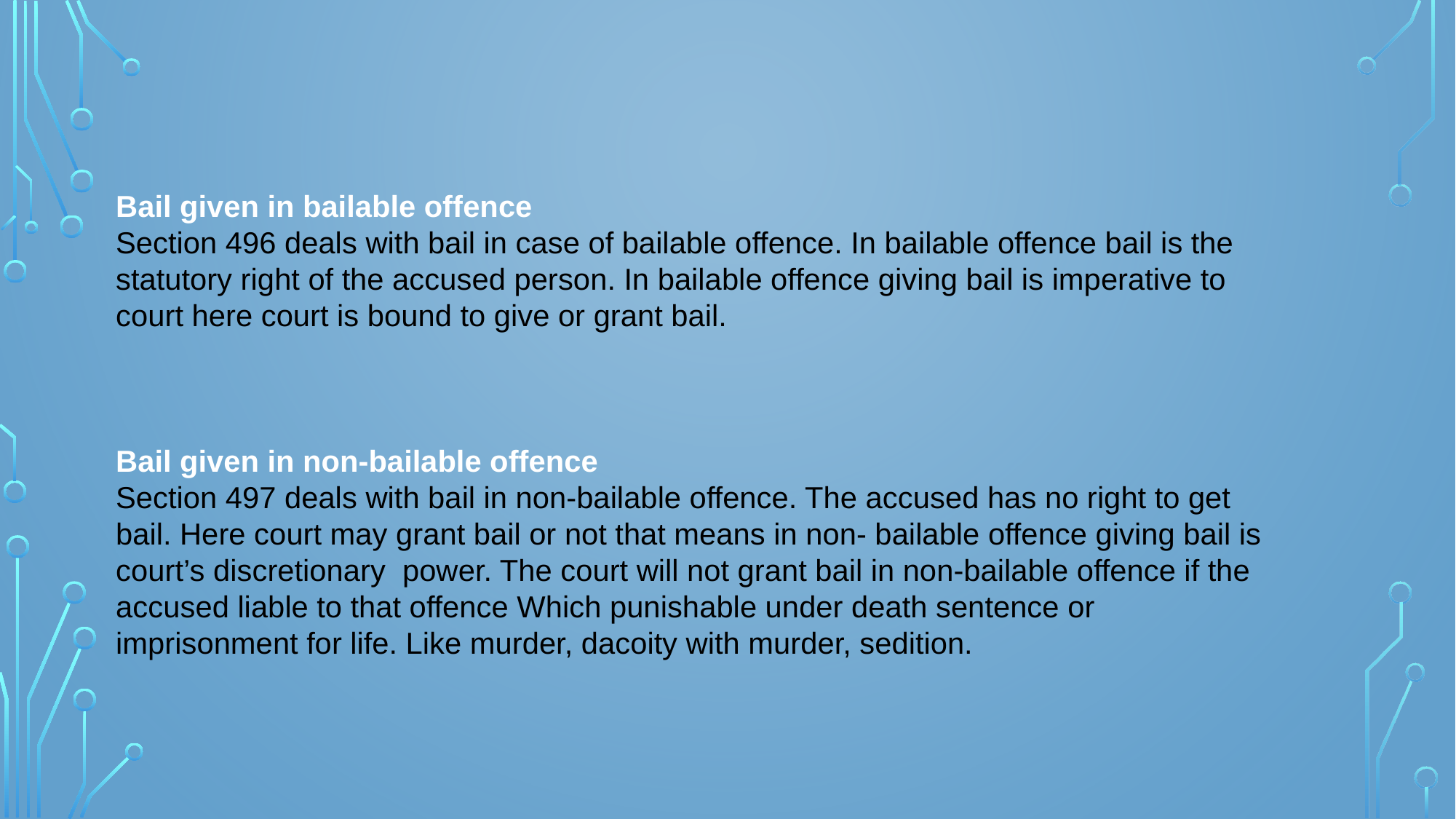

Bail given in bailable offence
Section 496 deals with bail in case of bailable offence. In bailable offence bail is the  statutory right of the accused person. In bailable offence giving bail is imperative to court here court is bound to give or grant bail.

Bail given in non-bailable offence
Section 497 deals with bail in non-bailable offence. The accused has no right to get bail. Here court may grant bail or not that means in non- bailable offence giving bail is court’s discretionary  power. The court will not grant bail in non-bailable offence if the accused liable to that offence Which punishable under death sentence or imprisonment for life. Like murder, dacoity with murder, sedition.